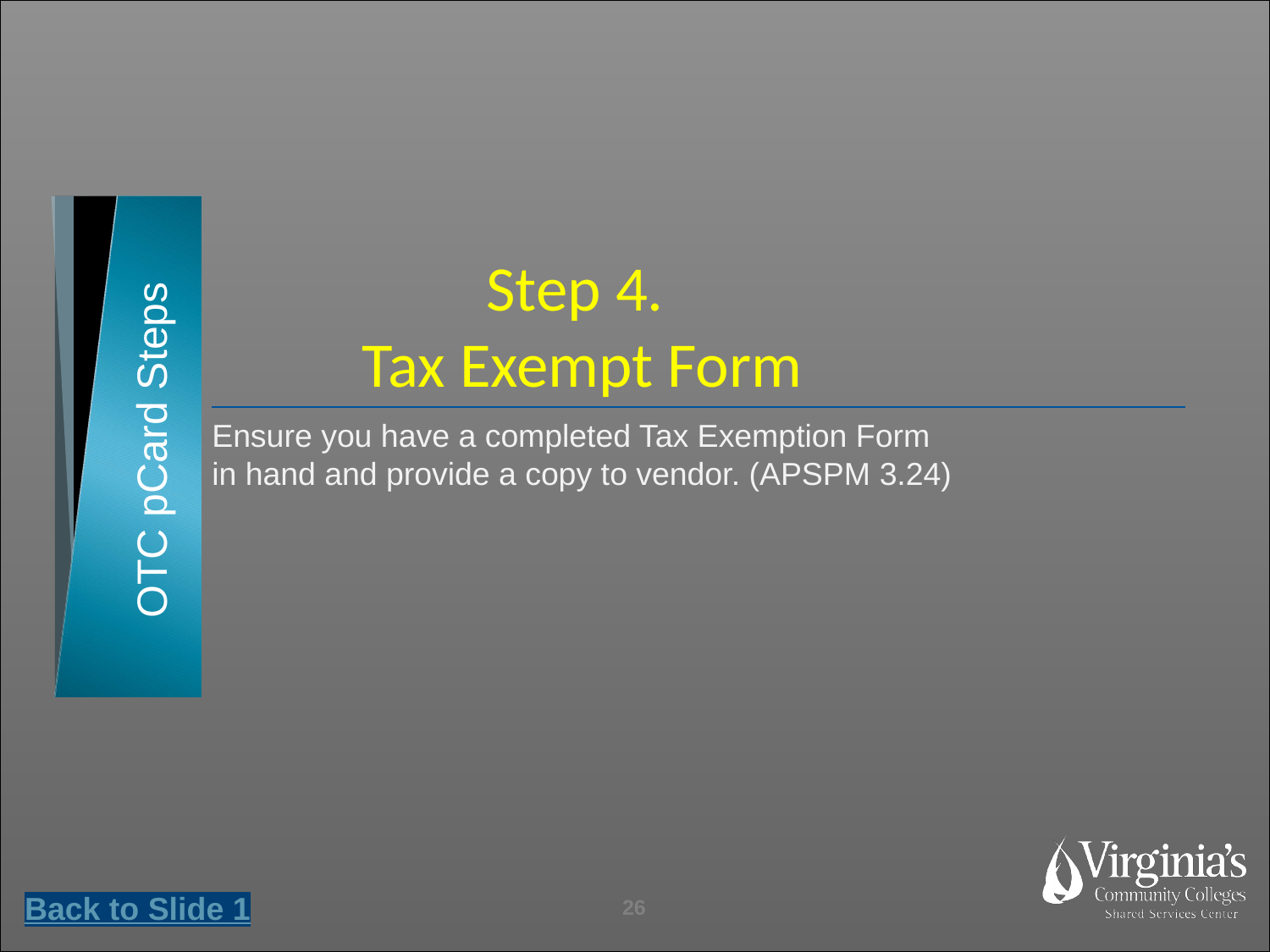

# Step 4. Tax Exempt Form
Ensure you have a completed Tax Exemption Form in hand and provide a copy to vendor. (APSPM 3.24)
OTC pCard Steps
Back to Slide 1